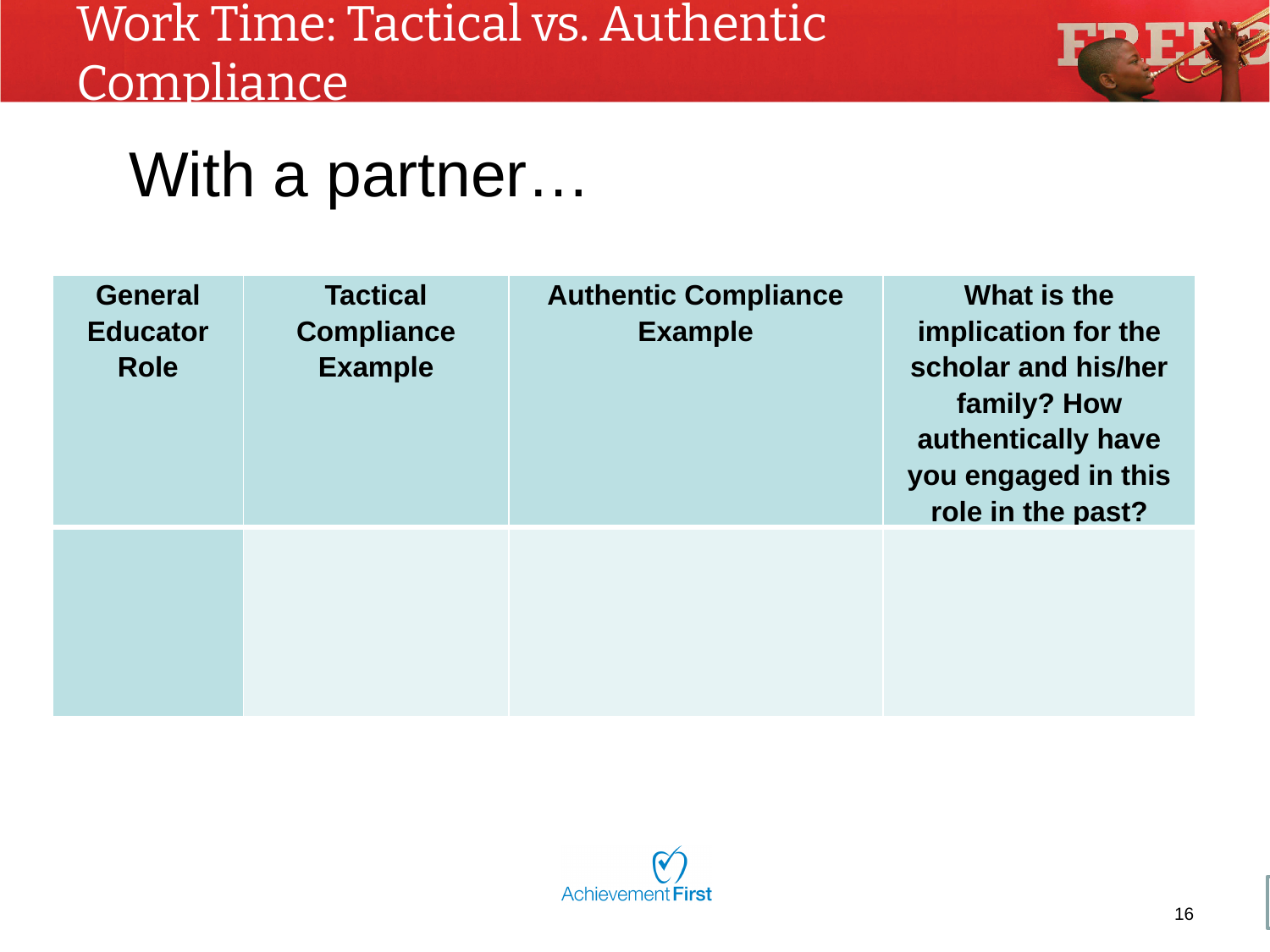

# Work Time: Tactical vs. Authentic Compliance
With a partner…
| General Educator Role | Tactical Compliance Example | Authentic Compliance Example | What is the implication for the scholar and his/her family? How authentically have you engaged in this role in the past? |
| --- | --- | --- | --- |
|  |  |  |  |

16